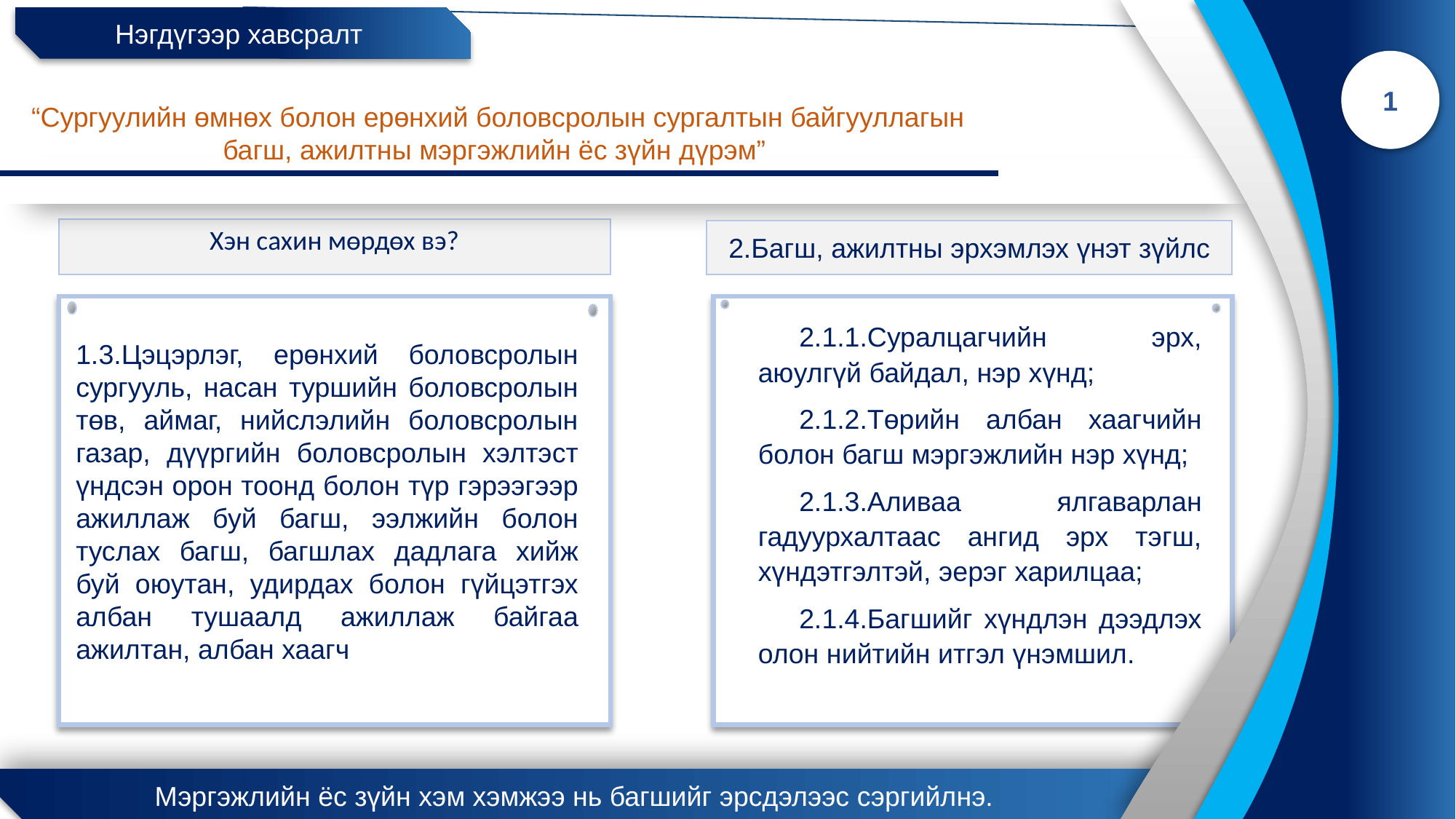

Нэгдүгээр хавсралт

1
“Сургуулийн өмнөх болон ерөнхий боловсролын сургалтын байгууллагын багш, ажилтны мэргэжлийн ёс зүйн дүрэм”

Хэн сахин мөрдөх вэ?

2.Багш, ажилтны эрхэмлэх үнэт зүйлс

2.1.1.Суралцагчийн эрх, аюулгүй байдал, нэр хүнд;
2.1.2.Төрийн албан хаагчийн болон багш мэргэжлийн нэр хүнд;
2.1.3.Аливаа ялгаварлан гадуурхалтаас ангид эрх тэгш, хүндэтгэлтэй, эерэг харилцаа;
2.1.4.Багшийг хүндлэн дээдлэх олон нийтийн итгэл үнэмшил.
1.3.Цэцэрлэг, ерөнхий боловсролын сургууль, насан туршийн боловсролын төв, аймаг, нийслэлийн боловсролын газар, дүүргийн боловсролын хэлтэст үндсэн орон тоонд болон түр гэрээгээр ажиллаж буй багш, ээлжийн болон туслах багш, багшлах дадлага хийж буй оюутан, удирдах болон гүйцэтгэх албан тушаалд ажиллаж байгаа ажилтан, албан хаагч

                          Мэргэжлийн ёс зүйн хэм хэмжээ нь багшийг эрсдэлээс сэргийлнэ.